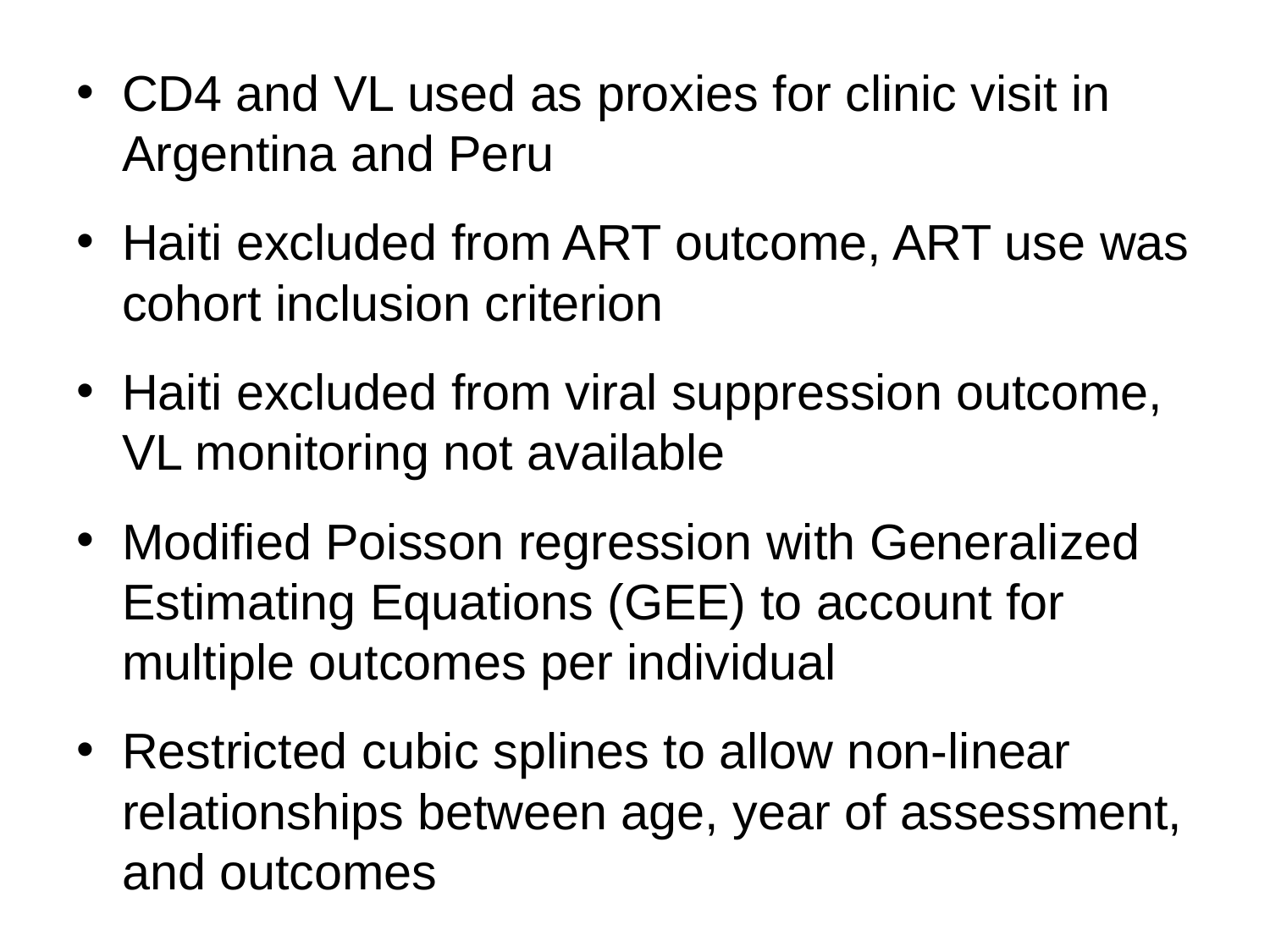

CD4 and VL used as proxies for clinic visit in Argentina and Peru
Haiti excluded from ART outcome, ART use was cohort inclusion criterion
Haiti excluded from viral suppression outcome, VL monitoring not available
Modified Poisson regression with Generalized Estimating Equations (GEE) to account for multiple outcomes per individual
Restricted cubic splines to allow non-linear relationships between age, year of assessment, and outcomes